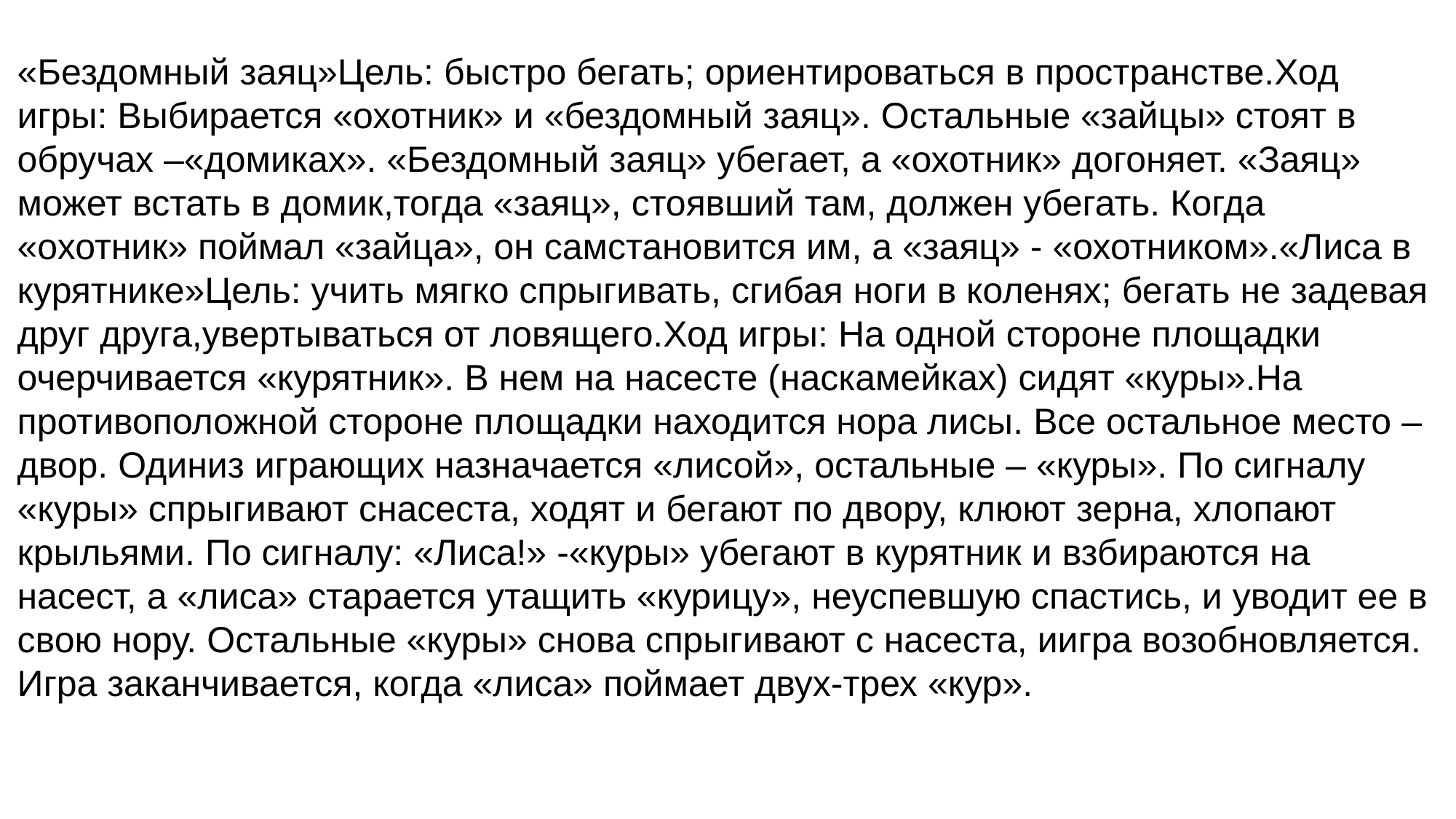

«Бездомный заяц»Цель: быстро бегать; ориентироваться в пространстве.Ход игры: Выбирается «охотник» и «бездомный заяц». Остальные «зайцы» стоят в обручах –«домиках». «Бездомный заяц» убегает, а «охотник» догоняет. «Заяц» может встать в домик,тогда «заяц», стоявший там, должен убегать. Когда «охотник» поймал «зайца», он самстановится им, а «заяц» - «охотником».«Лиса в курятнике»Цель: учить мягко спрыгивать, сгибая ноги в коленях; бегать не задевая друг друга,увертываться от ловящего.Ход игры: На одной стороне площадки очерчивается «курятник». В нем на насесте (наскамейках) сидят «куры».На противоположной стороне площадки находится нора лисы. Все остальное место – двор. Одиниз играющих назначается «лисой», остальные – «куры». По сигналу «куры» спрыгивают снасеста, ходят и бегают по двору, клюют зерна, хлопают крыльями. По сигналу: «Лиса!» -«куры» убегают в курятник и взбираются на насест, а «лиса» старается утащить «курицу», неуспевшую спастись, и уводит ее в свою нору. Остальные «куры» снова спрыгивают с насеста, иигра возобновляется. Игра заканчивается, когда «лиса» поймает двух-трех «кур».